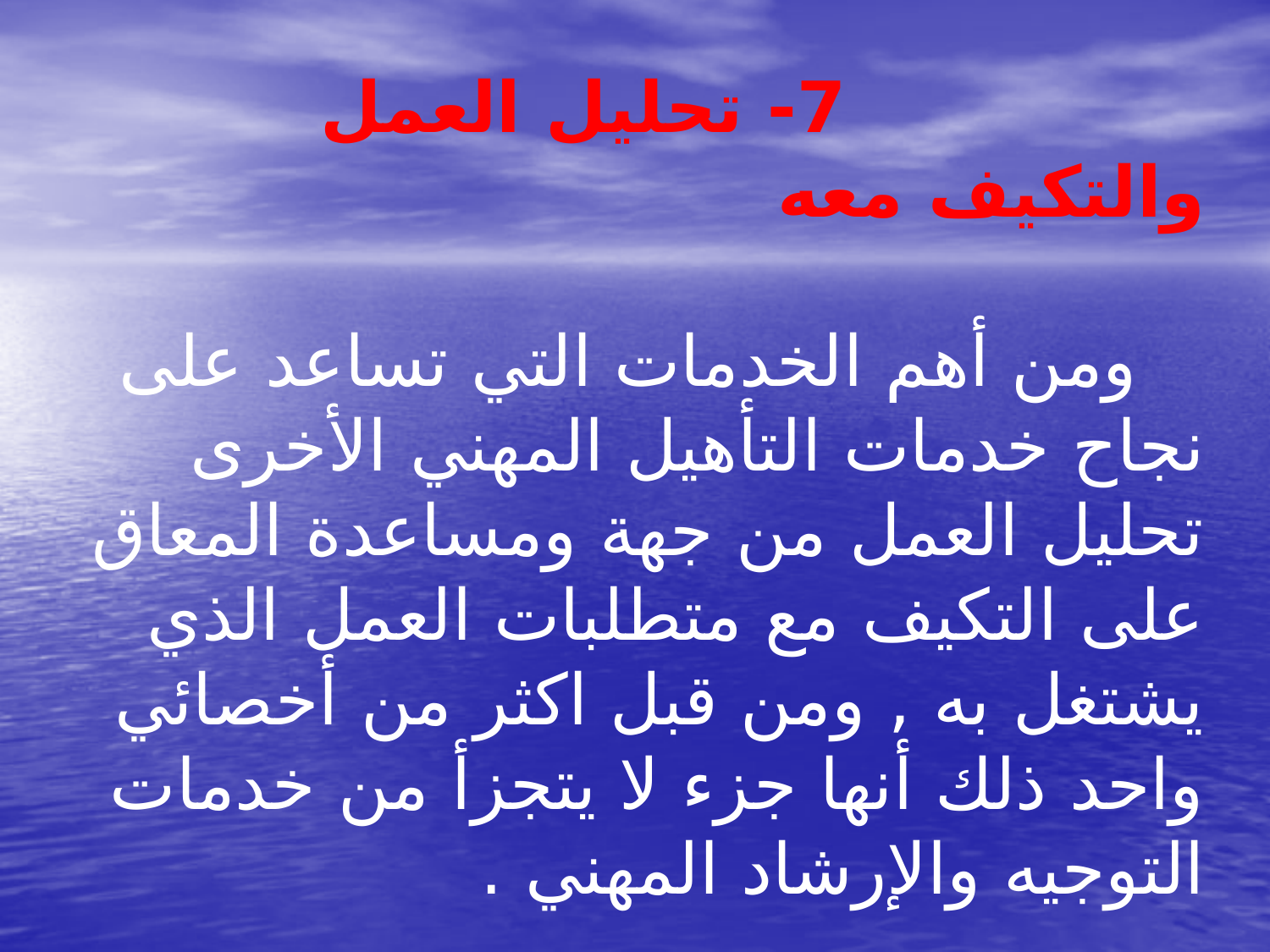

# 7- تحليل العمل والتكيف معه ومن أهم الخدمات التي تساعد على نجاح خدمات التأهيل المهني الأخرى تحليل العمل من جهة ومساعدة المعاق على التكيف مع متطلبات العمل الذي يشتغل به , ومن قبل اكثر من أخصائي واحد ذلك أنها جزء لا يتجزأ من خدمات التوجيه والإرشاد المهني .